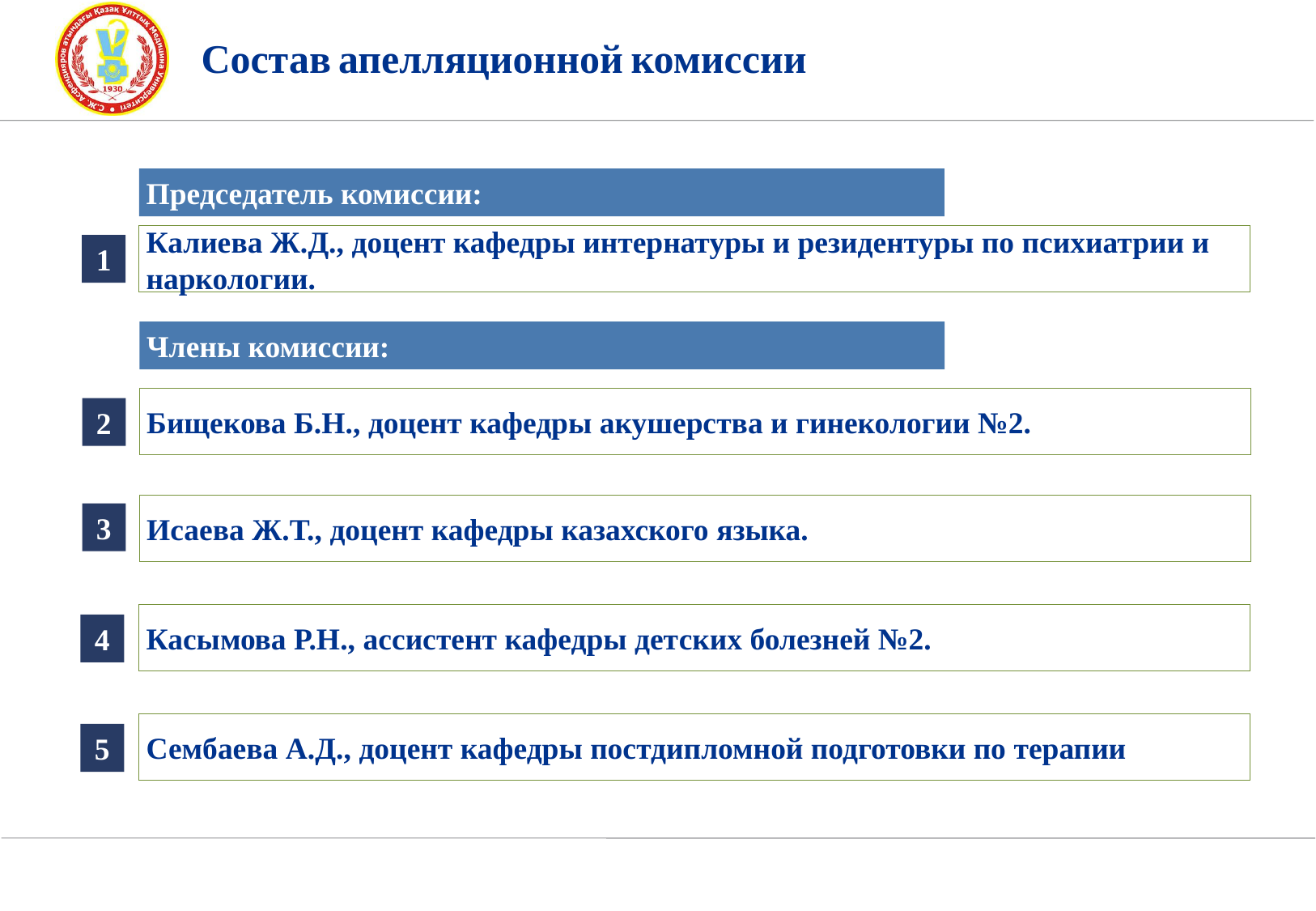

Состав апелляционной комиссии

Председатель комиссии:
Калиева Ж.Д., доцент кафедры интернатуры и резидентуры по психиатрии и наркологии.
1
Члены комиссии:
Бищекова Б.Н., доцент кафедры акушерства и гинекологии №2.
2
Исаева Ж.Т., доцент кафедры казахского языка.
3
Касымова Р.Н., ассистент кафедры детских болезней №2.
4
Сембаева А.Д., доцент кафедры постдипломной подготовки по терапии
5